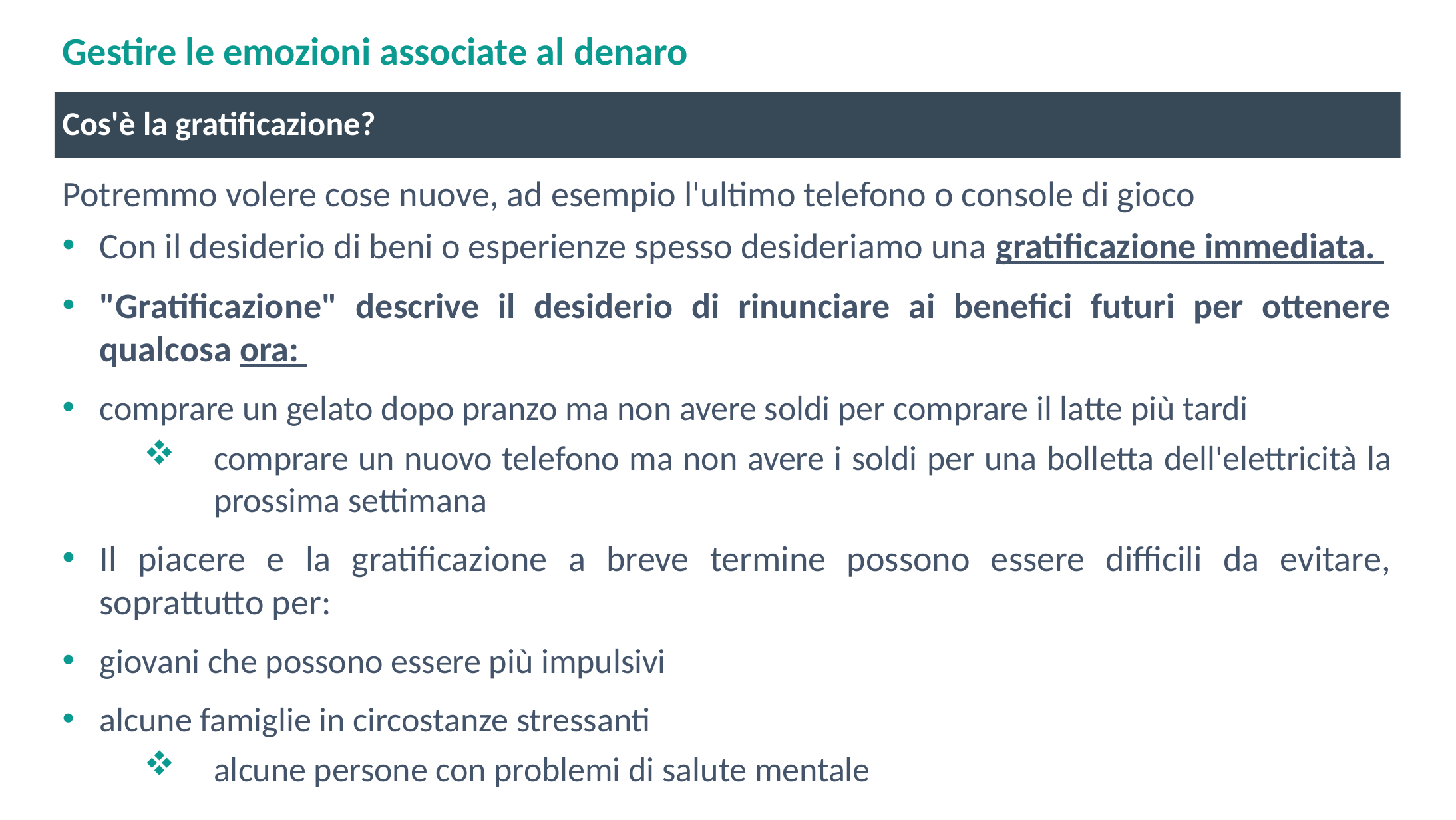

# Gestire le emozioni associate al denaro
Cos'è la gratificazione?
Potremmo volere cose nuove, ad esempio l'ultimo telefono o console di gioco
Con il desiderio di beni o esperienze spesso desideriamo una gratificazione immediata.
"Gratificazione" descrive il desiderio di rinunciare ai benefici futuri per ottenere qualcosa ora:
comprare un gelato dopo pranzo ma non avere soldi per comprare il latte più tardi
comprare un nuovo telefono ma non avere i soldi per una bolletta dell'elettricità la prossima settimana
Il piacere e la gratificazione a breve termine possono essere difficili da evitare, soprattutto per:
giovani che possono essere più impulsivi
alcune famiglie in circostanze stressanti
alcune persone con problemi di salute mentale